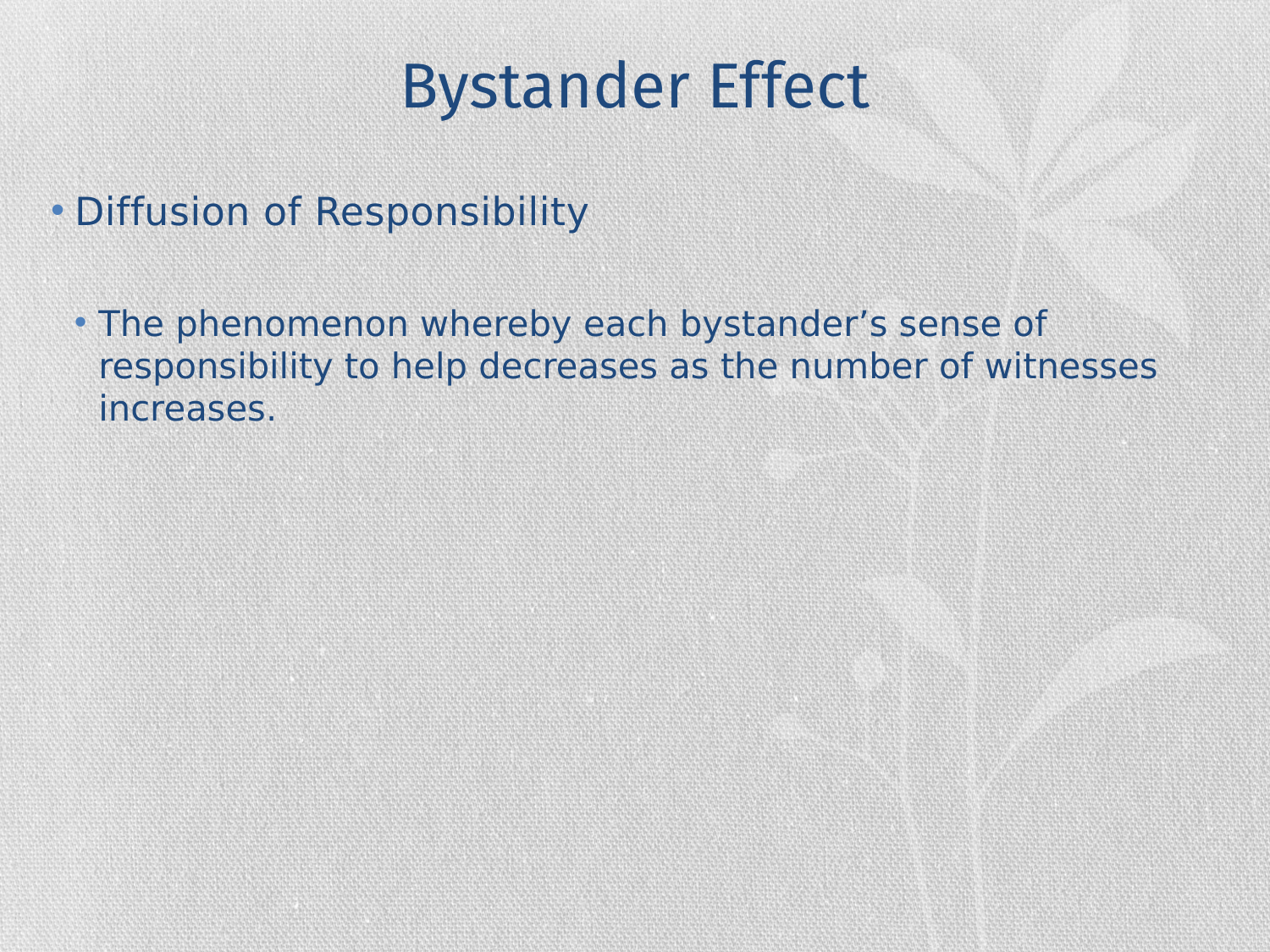

# Bystander Effect
Diffusion of Responsibility

The phenomenon whereby each bystander’s sense of responsibility to help decreases as the number of witnesses increases.